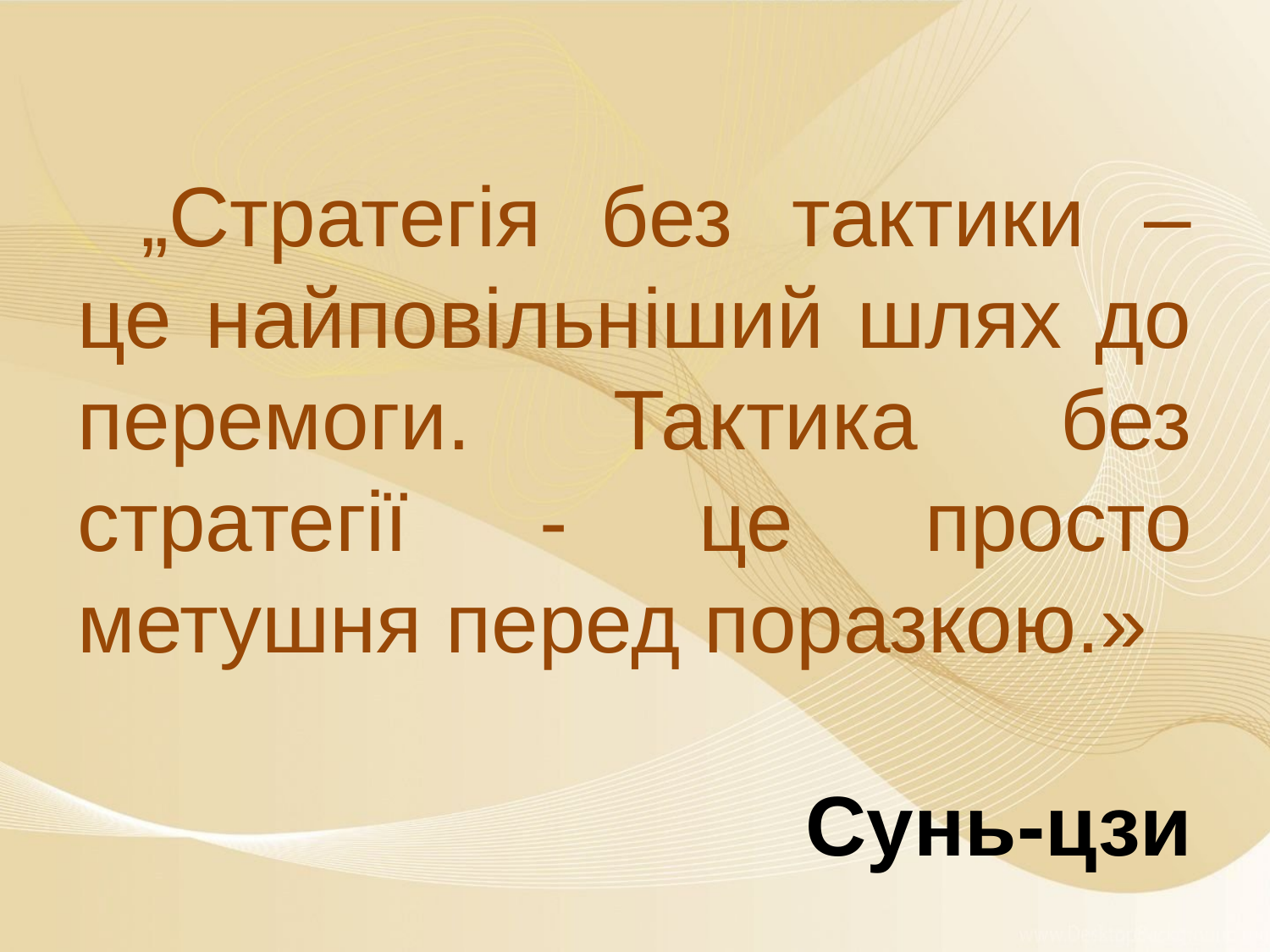

„Стратегія без тактики – це найповільніший шлях до перемоги. Тактика без стратегії - це просто метушня перед поразкою.»

Сунь-цзи